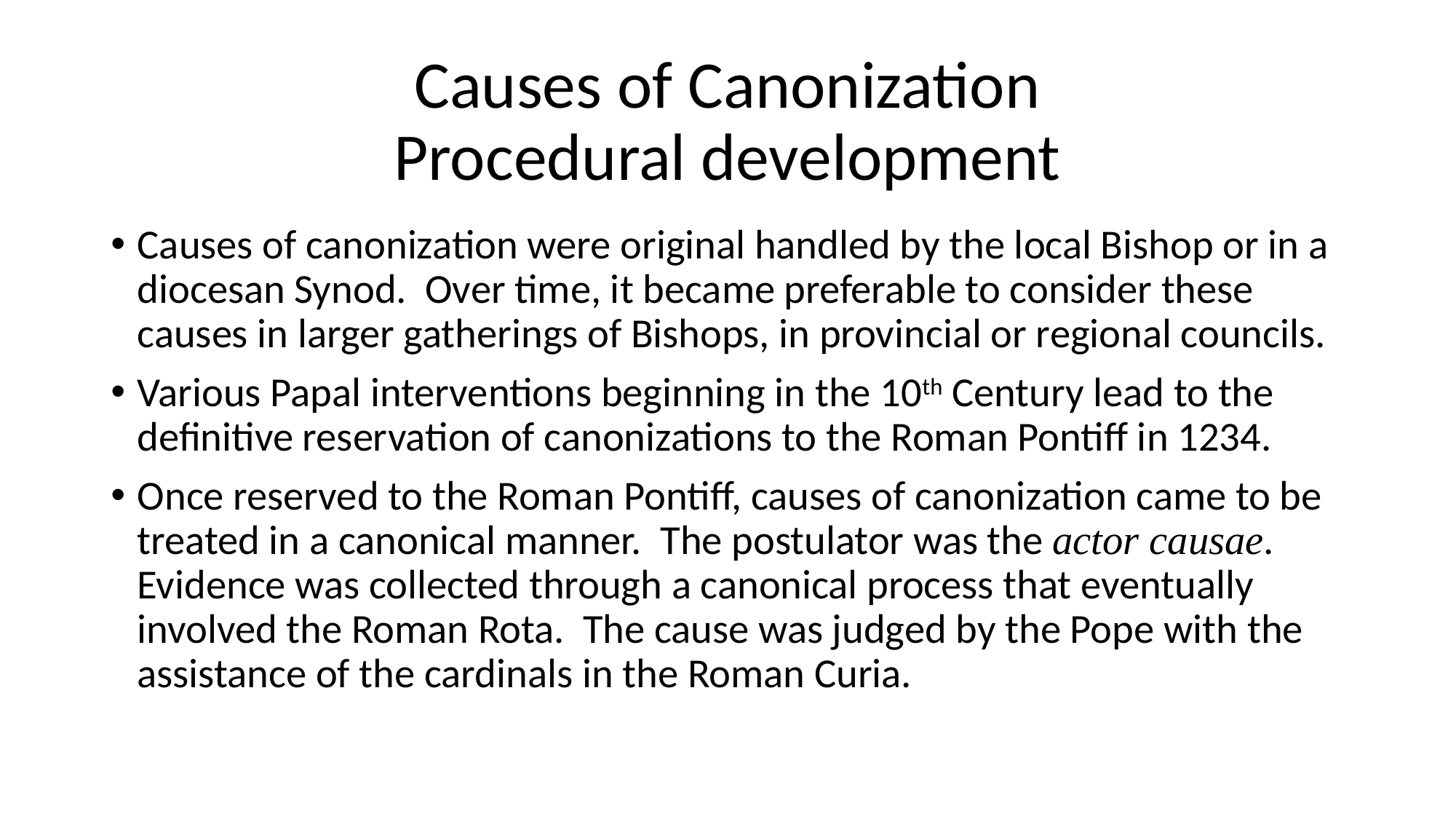

# Causes of Canonization Procedural development
Causes of canonization were original handled by the local Bishop or in a diocesan Synod.  Over time, it became preferable to consider these causes in larger gatherings of Bishops, in provincial or regional councils.
Various Papal interventions beginning in the 10th Century lead to the definitive reservation of canonizations to the Roman Pontiff in 1234.
Once reserved to the Roman Pontiff, causes of canonization came to be treated in a canonical manner.  The postulator was the actor causae.  Evidence was collected through a canonical process that eventually involved the Roman Rota.  The cause was judged by the Pope with the assistance of the cardinals in the Roman Curia.